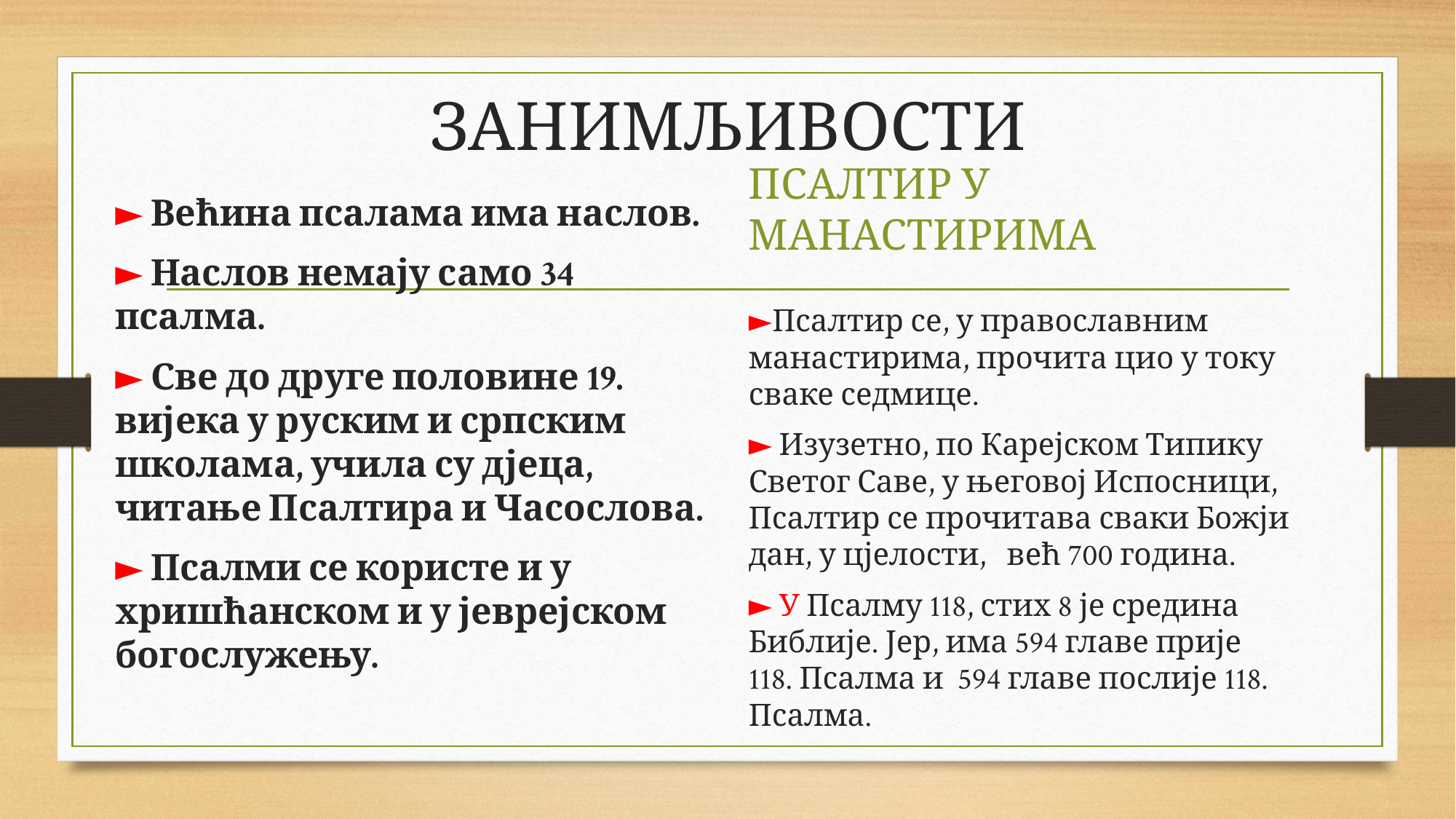

# ЗАНИМЉИВОСТИ
ПСАЛТИР У МАНАСТИРИМА
► Већина псалама има наслов.
► Наслов немају само 34 псалма.
► Све до друге половине 19. вијека у руским и српским школама, учила су дјеца, читање Псалтира и Часослова.
► Псалми се користе и у хришћанском и у јеврејском богослужењу.

►Псалтир се, у православним манастирима, прочита цио у току сваке седмице.
► Изузетно, по Карејском Типику Светог Саве, у његовој Испосници, Псалтир се прочитава сваки Божји дан, у цјелости,   већ 700 година.
► У Псалму 118, стих 8 је средина Библије. Јер, има 594 главе прије 118. Псалма и  594 главе послије 118. Псалма.